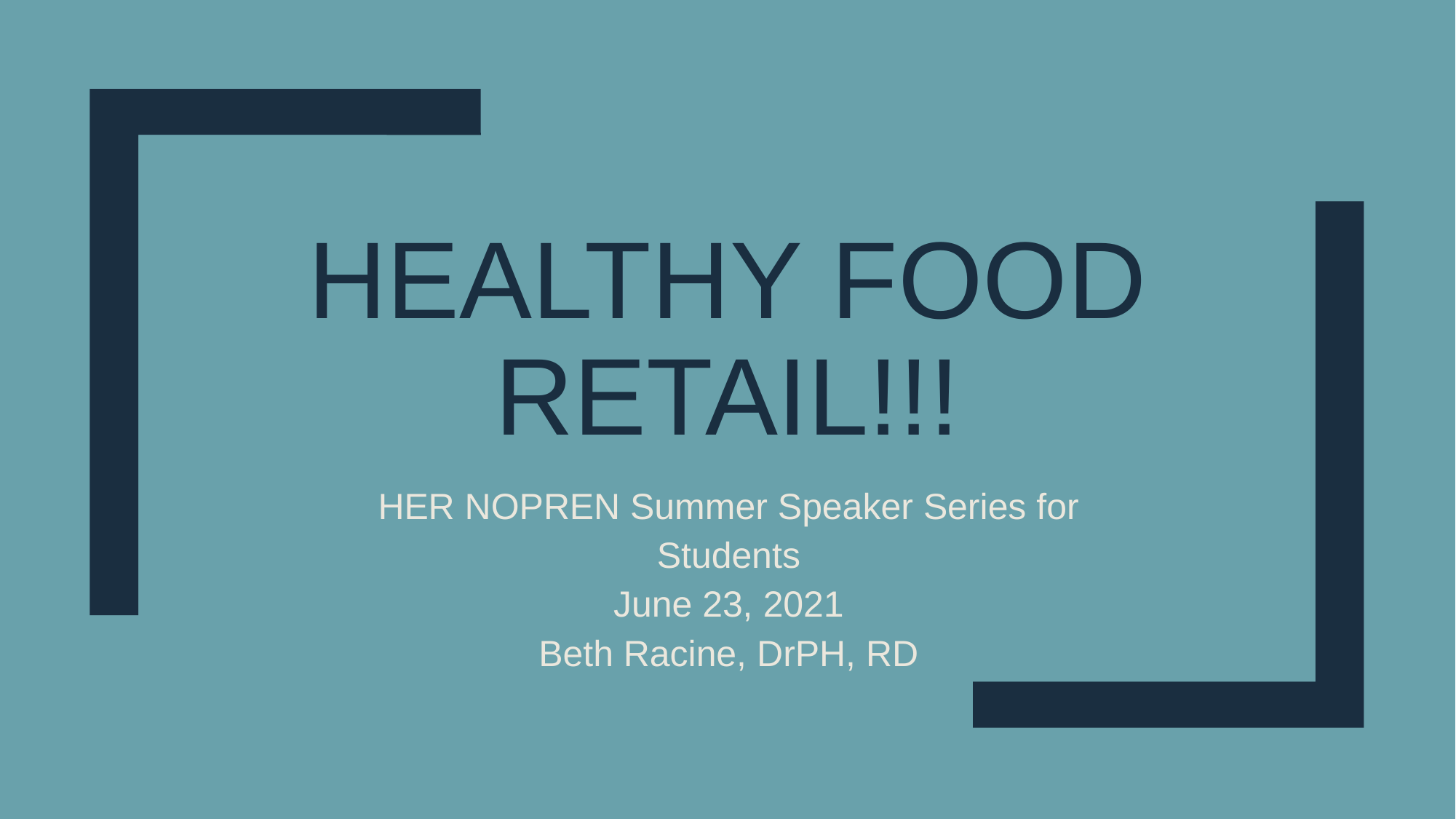

# Healthy Food Retail!!!
HER NOPREN Summer Speaker Series for Students
June 23, 2021
Beth Racine, DrPH, RD